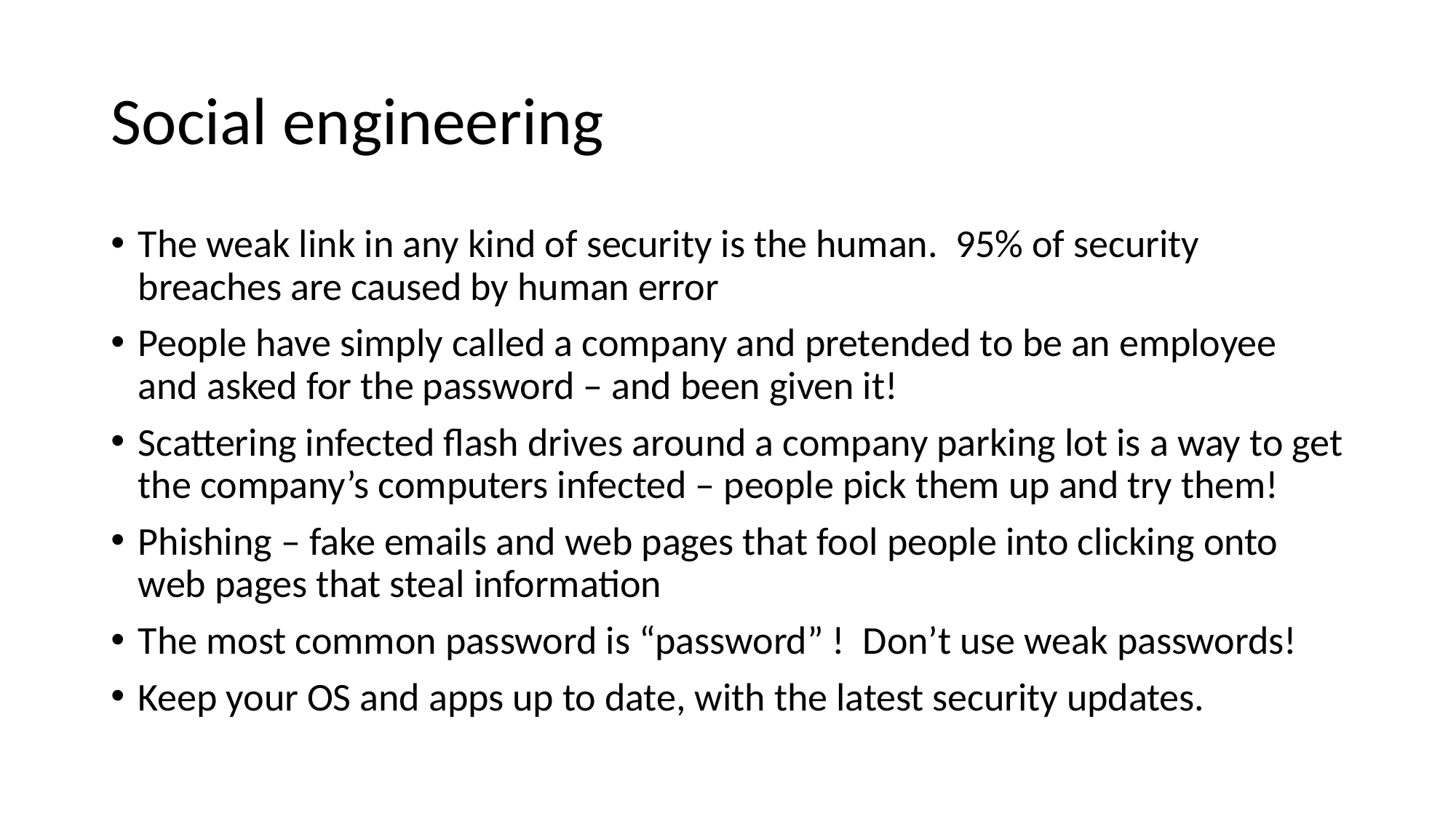

# Social engineering
The weak link in any kind of security is the human.  95% of security breaches are caused by human error
People have simply called a company and pretended to be an employee and asked for the password – and been given it!
Scattering infected flash drives around a company parking lot is a way to get the company’s computers infected – people pick them up and try them!
Phishing – fake emails and web pages that fool people into clicking onto web pages that steal information
The most common password is “password” !  Don’t use weak passwords!
Keep your OS and apps up to date, with the latest security updates.